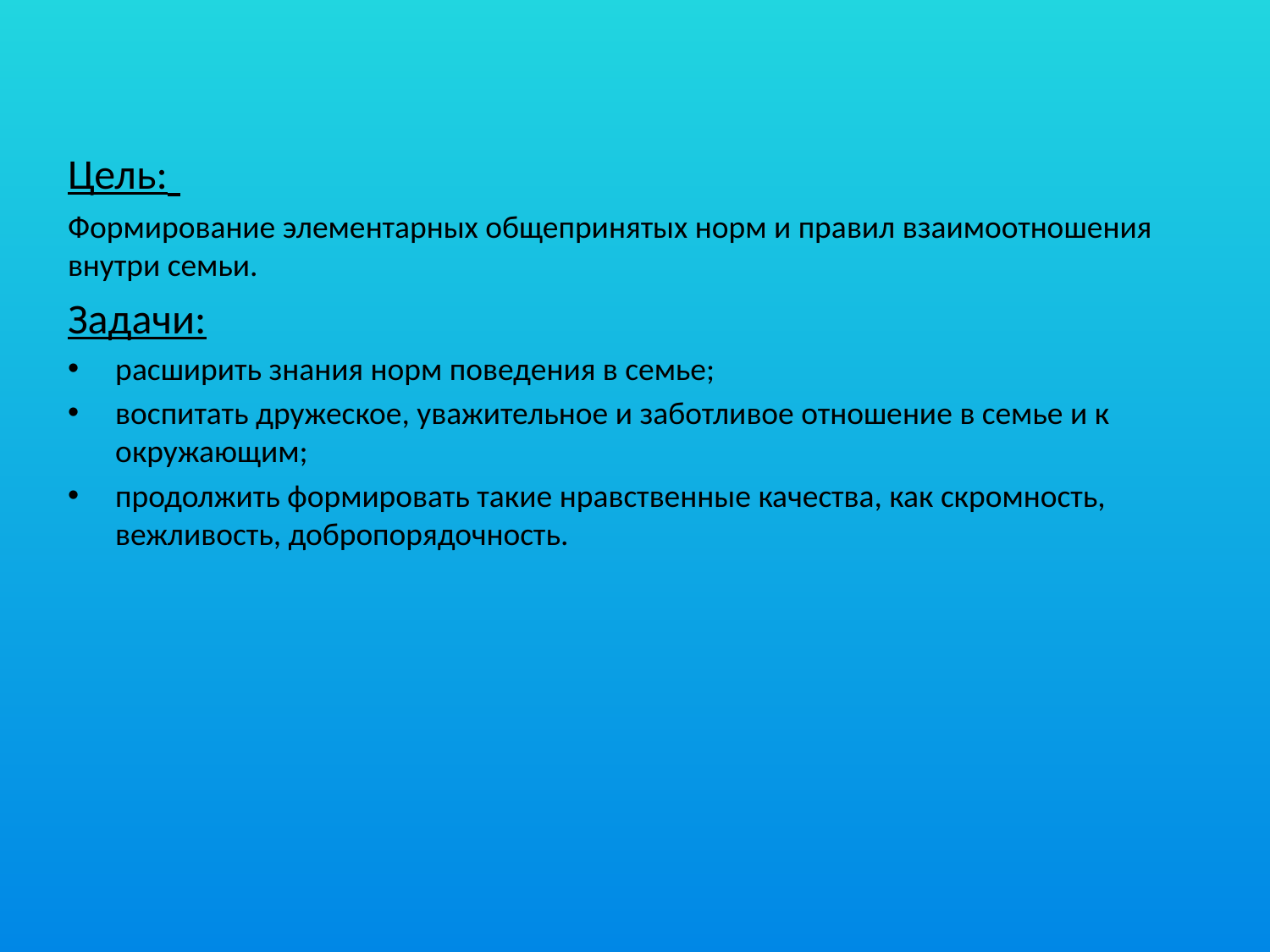

#
Цель:
Формирование элементарных общепринятых норм и правил взаимоотношения внутри семьи.
Задачи:
расширить знания норм поведения в семье;
воспитать дружеское, уважительное и заботливое отношение в семье и к окружающим;
продолжить формировать такие нравственные качества, как скромность, вежливость, добропорядочность.